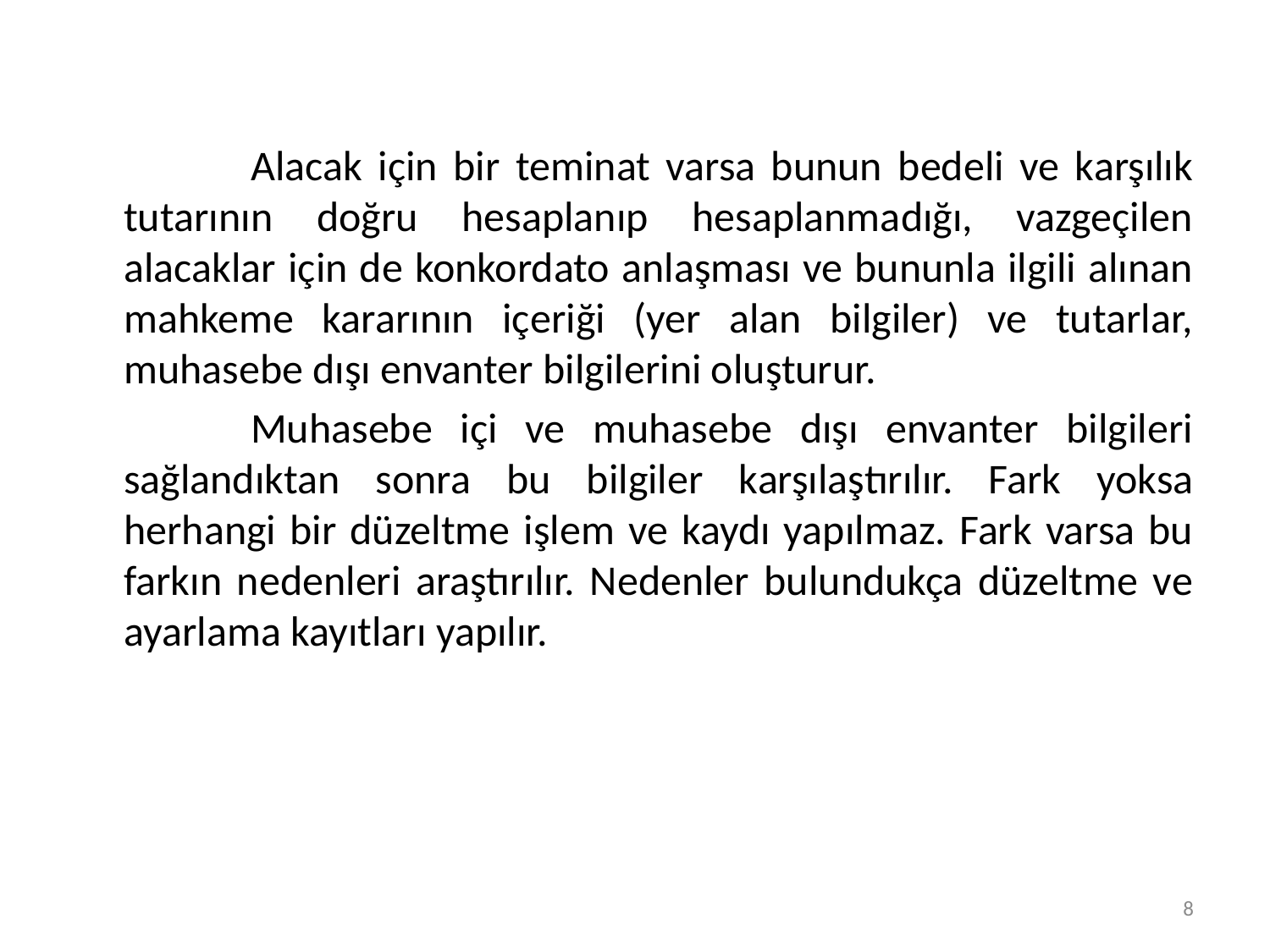

Alacak için bir teminat varsa bunun bedeli ve karşılık tutarının doğru hesaplanıp hesaplanmadığı, vazgeçilen alacaklar için de konkordato anlaşması ve bununla ilgili alınan mahkeme kararının içeriği (yer alan bilgiler) ve tutarlar, muhasebe dışı envanter bilgilerini oluşturur.
		Muhasebe içi ve muhasebe dışı envanter bilgileri sağlandıktan sonra bu bilgiler karşılaştırılır. Fark yoksa herhangi bir düzeltme işlem ve kaydı yapılmaz. Fark varsa bu farkın nedenleri araştırılır. Nedenler bulundukça düzeltme ve ayarlama kayıtları yapılır.
8